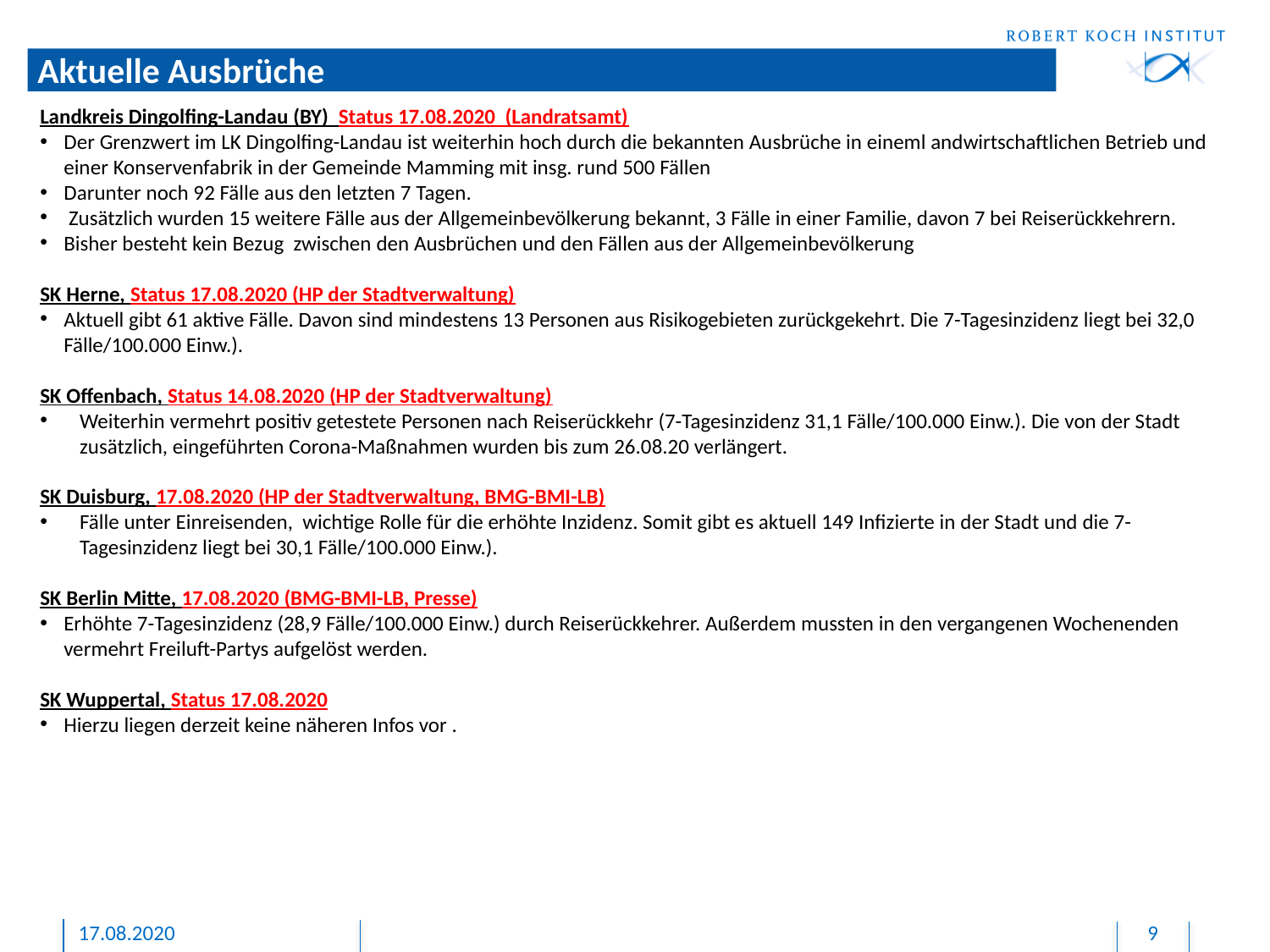

# Aktuelle Ausbrüche
Landkreis Dingolfing-Landau (BY)  Status 17.08.2020  (Landratsamt)
Der Grenzwert im LK Dingolfing-Landau ist weiterhin hoch durch die bekannten Ausbrüche in eineml andwirtschaftlichen Betrieb und einer Konservenfabrik in der Gemeinde Mamming mit insg. rund 500 Fällen
Darunter noch 92 Fälle aus den letzten 7 Tagen.
 Zusätzlich wurden 15 weitere Fälle aus der Allgemeinbevölkerung bekannt, 3 Fälle in einer Familie, davon 7 bei Reiserückkehrern.
Bisher besteht kein Bezug  zwischen den Ausbrüchen und den Fällen aus der Allgemeinbevölkerung

SK Herne, Status 17.08.2020 (HP der Stadtverwaltung)
Aktuell gibt 61 aktive Fälle. Davon sind mindestens 13 Personen aus Risikogebieten zurückgekehrt. Die 7-Tagesinzidenz liegt bei 32,0 Fälle/100.000 Einw.).

SK Offenbach, Status 14.08.2020 (HP der Stadtverwaltung)
Weiterhin vermehrt positiv getestete Personen nach Reiserückkehr (7-Tagesinzidenz 31,1 Fälle/100.000 Einw.). Die von der Stadt zusätzlich, eingeführten Corona-Maßnahmen wurden bis zum 26.08.20 verlängert.

SK Duisburg, 17.08.2020 (HP der Stadtverwaltung, BMG-BMI-LB)
Fälle unter Einreisenden,  wichtige Rolle für die erhöhte Inzidenz. Somit gibt es aktuell 149 Infizierte in der Stadt und die 7-Tagesinzidenz liegt bei 30,1 Fälle/100.000 Einw.).

SK Berlin Mitte, 17.08.2020 (BMG-BMI-LB, Presse)
Erhöhte 7-Tagesinzidenz (28,9 Fälle/100.000 Einw.) durch Reiserückkehrer. Außerdem mussten in den vergangenen Wochenenden vermehrt Freiluft-Partys aufgelöst werden.

SK Wuppertal, Status 17.08.2020
Hierzu liegen derzeit keine näheren Infos vor .
17.08.2020

9